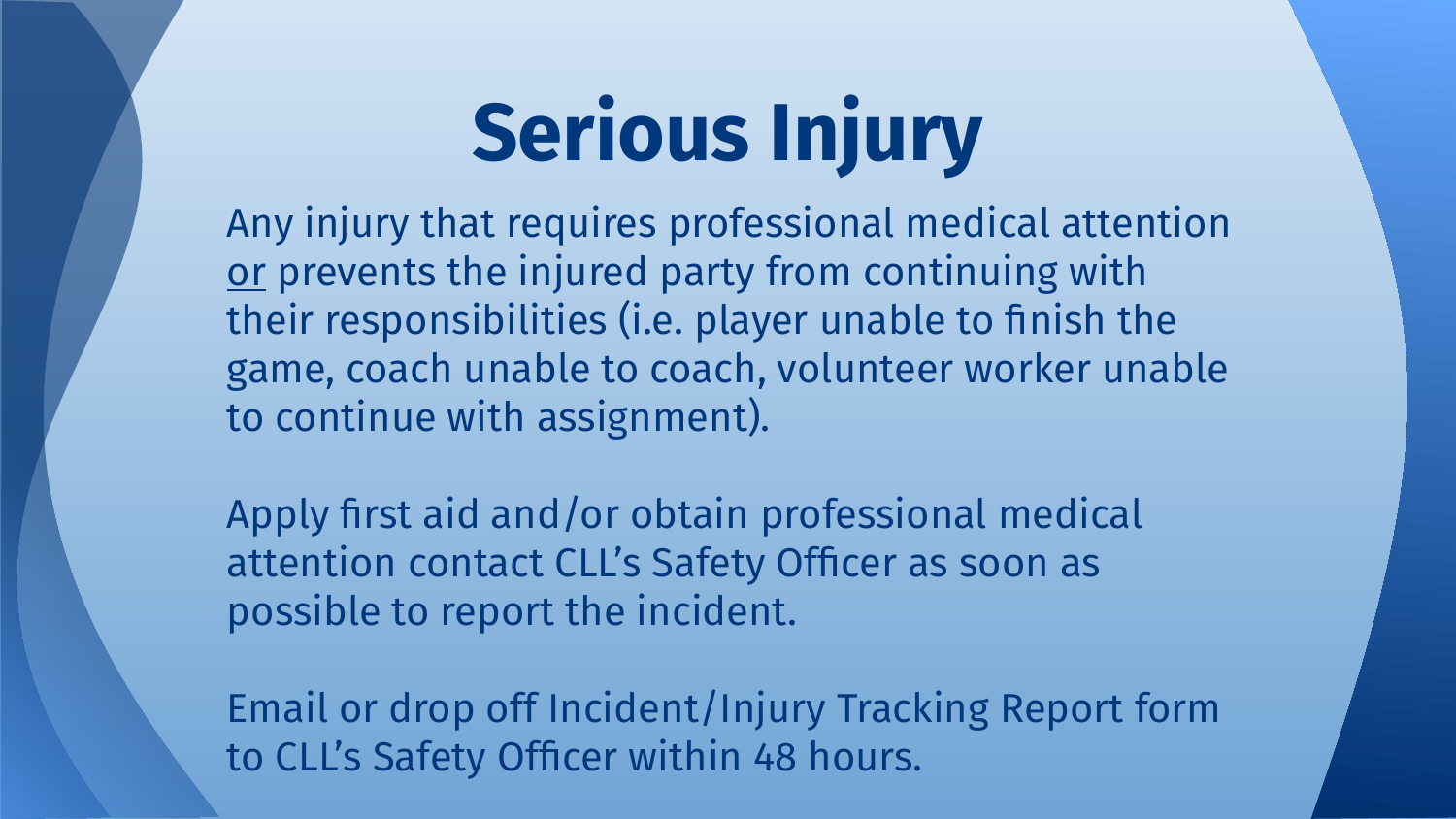

# Serious Injury
Any injury that requires professional medical attention or prevents the injured party from continuing with their responsibilities (i.e. player unable to finish the game, coach unable to coach, volunteer worker unable to continue with assignment).

Apply first aid and/or obtain professional medical attention contact CLL’s Safety Officer as soon as possible to report the incident.

Email or drop off Incident/Injury Tracking Report form to CLL’s Safety Officer within 48 hours.